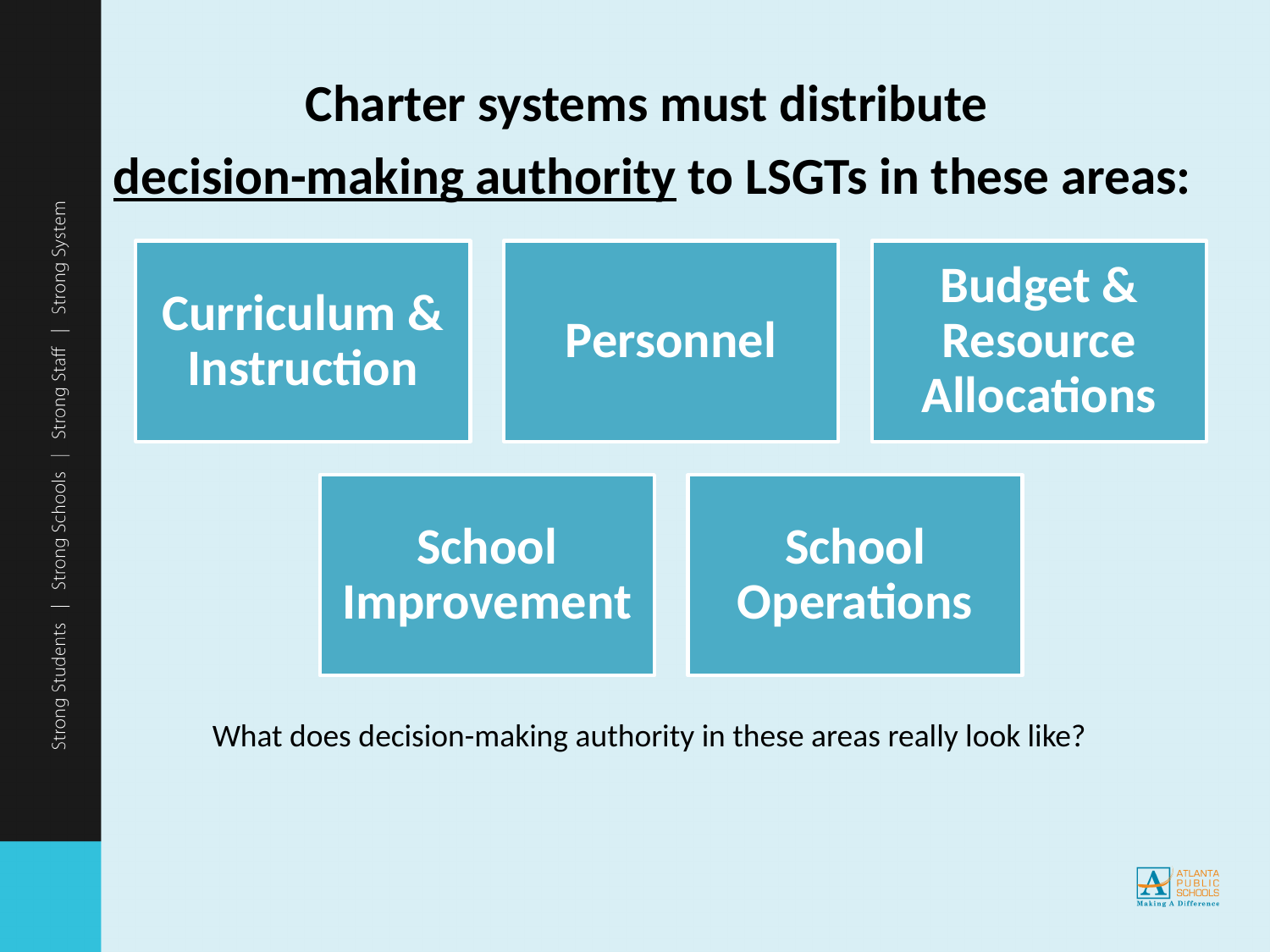

Charter systems must distribute
decision-making authority to LSGTs in these areas:

Curriculum & Instruction
Personnel
Budget & Resource Allocations
School Improvement
School Operations
What does decision-making authority in these areas really look like?